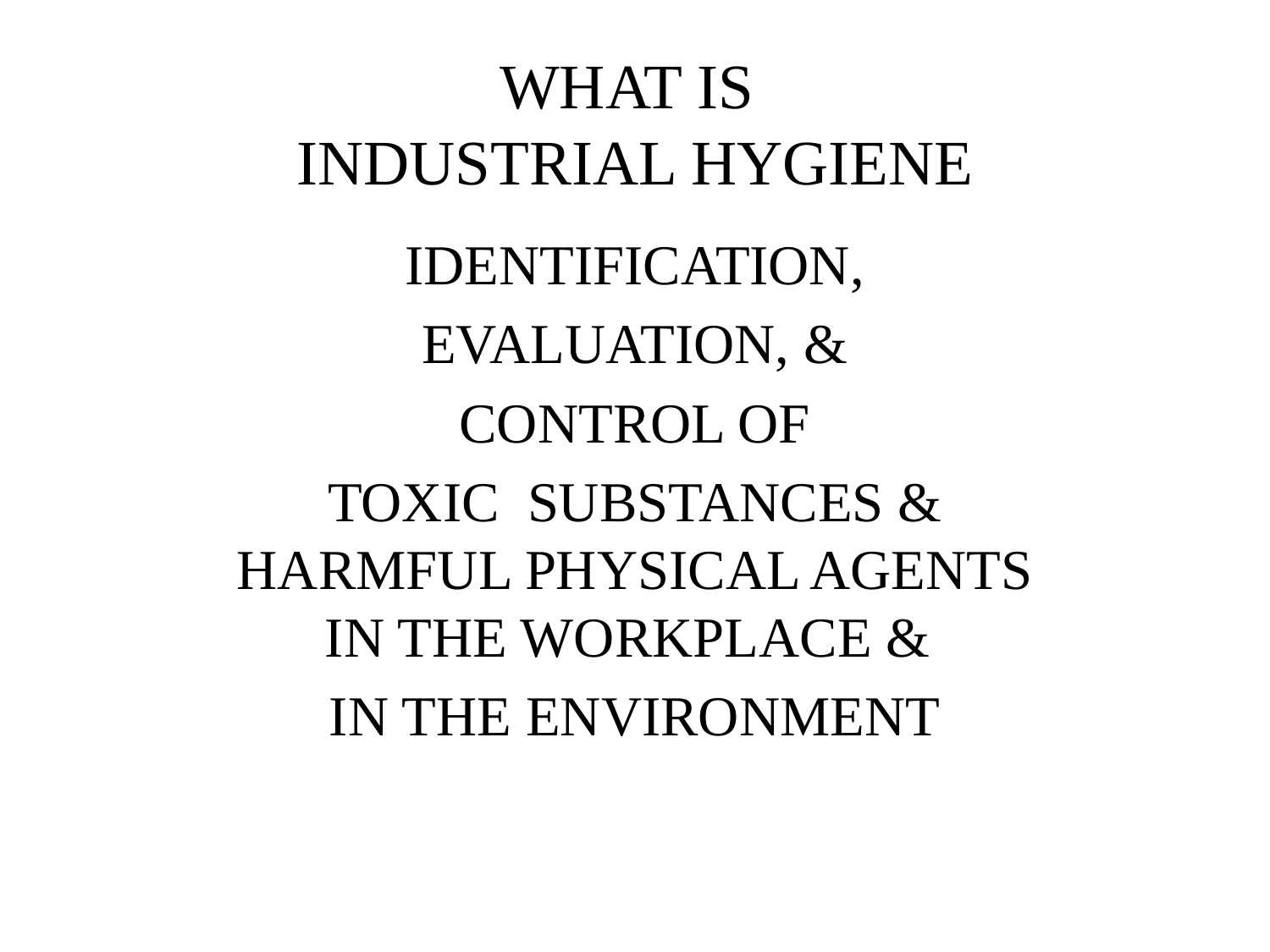

# WHAT IS INDUSTRIAL HYGIENE
IDENTIFICATION,
EVALUATION, &
CONTROL OF
TOXIC  SUBSTANCES & HARMFUL PHYSICAL AGENTS IN THE WORKPLACE &
IN THE ENVIRONMENT